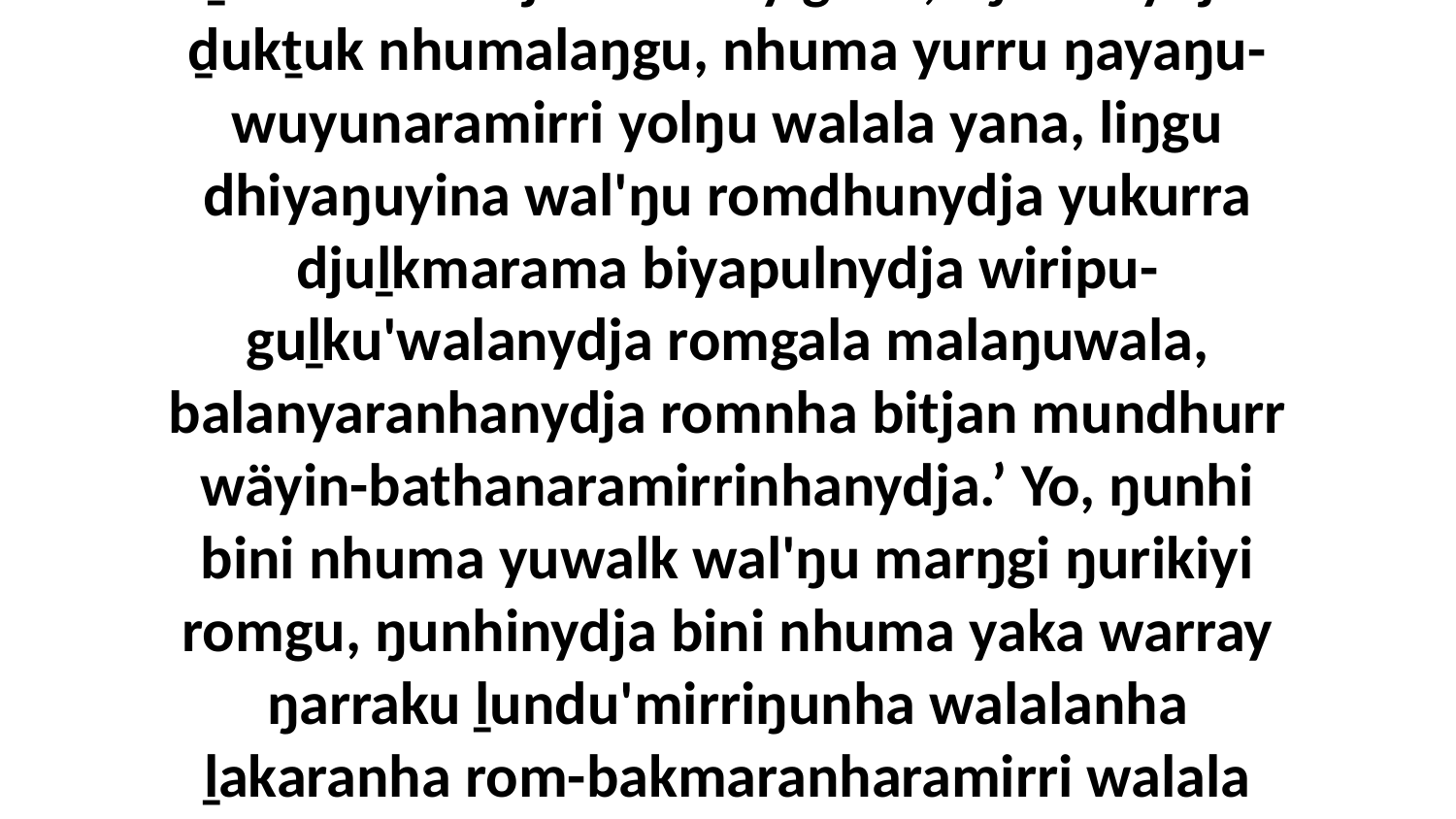

7 Ŋunha Godkala djorra'yunydja yukurra ḻakarama bitjan warray gam', ‘Ŋarranydja ḏukṯuk nhumalaŋgu, nhuma yurru ŋayaŋu-wuyunaramirri yolŋu walala yana, liŋgu dhiyaŋuyina wal'ŋu romdhunydja yukurra djuḻkmarama biyapulnydja wiripu-guḻku'walanydja romgala malaŋuwala, balanyaranhanydja romnha bitjan mundhurr wäyin-bathanaramirrinhanydja.’ Yo, ŋunhi bini nhuma yuwalk wal'ŋu marŋgi ŋurikiyi romgu, ŋunhinydja bini nhuma yaka warray ŋarraku ḻundu'mirriŋunha walalanha ḻakaranha rom-bakmaranharamirri walala bitjanna, liŋgu walala yaka djäma djarrpi'kuŋala.